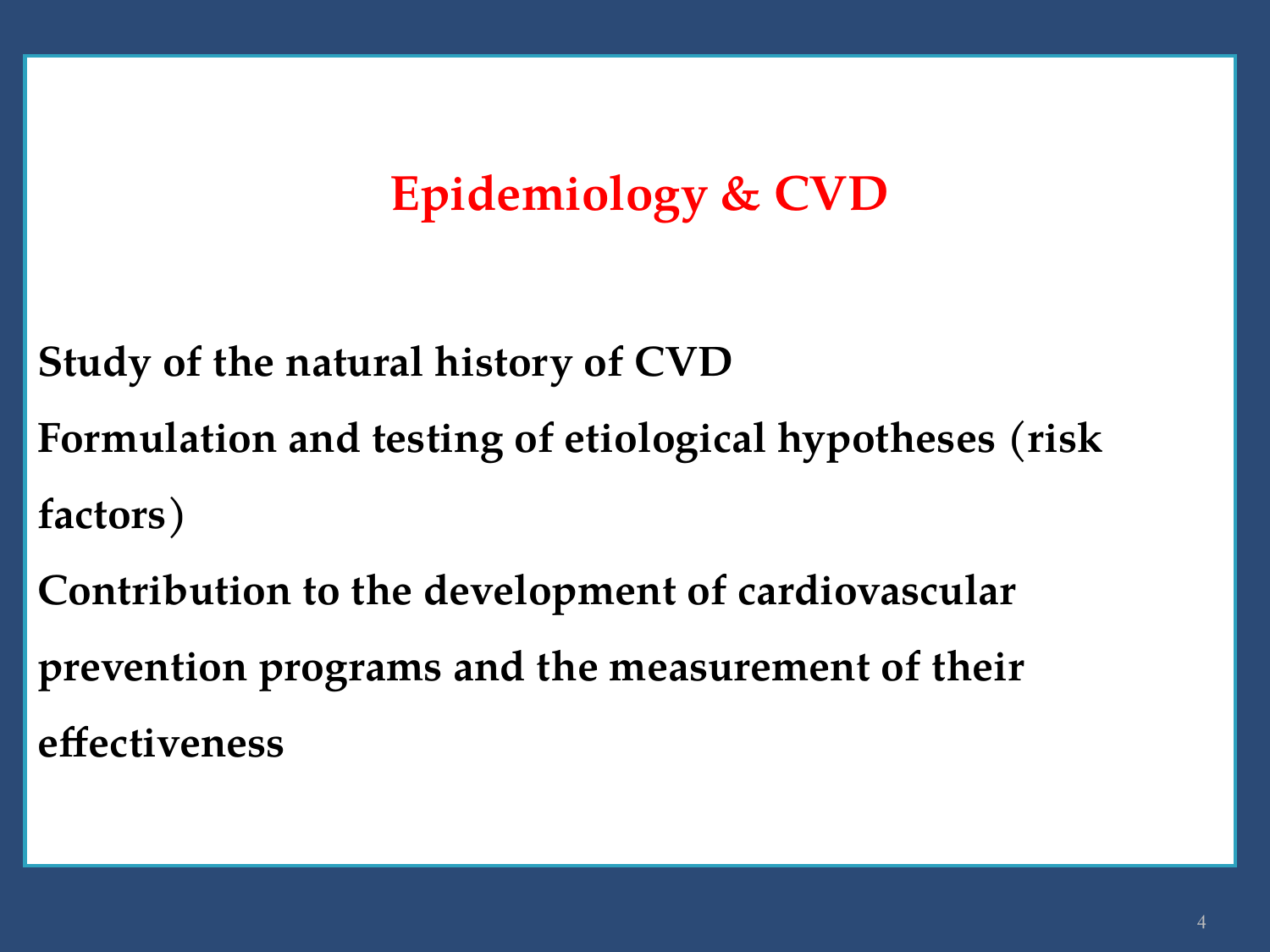

Epidemiology & CVD

Study of the natural history of CVD
Formulation and testing of etiological hypotheses (risk factors)
Contribution to the development of cardiovascular prevention programs and the measurement of their effectiveness
4